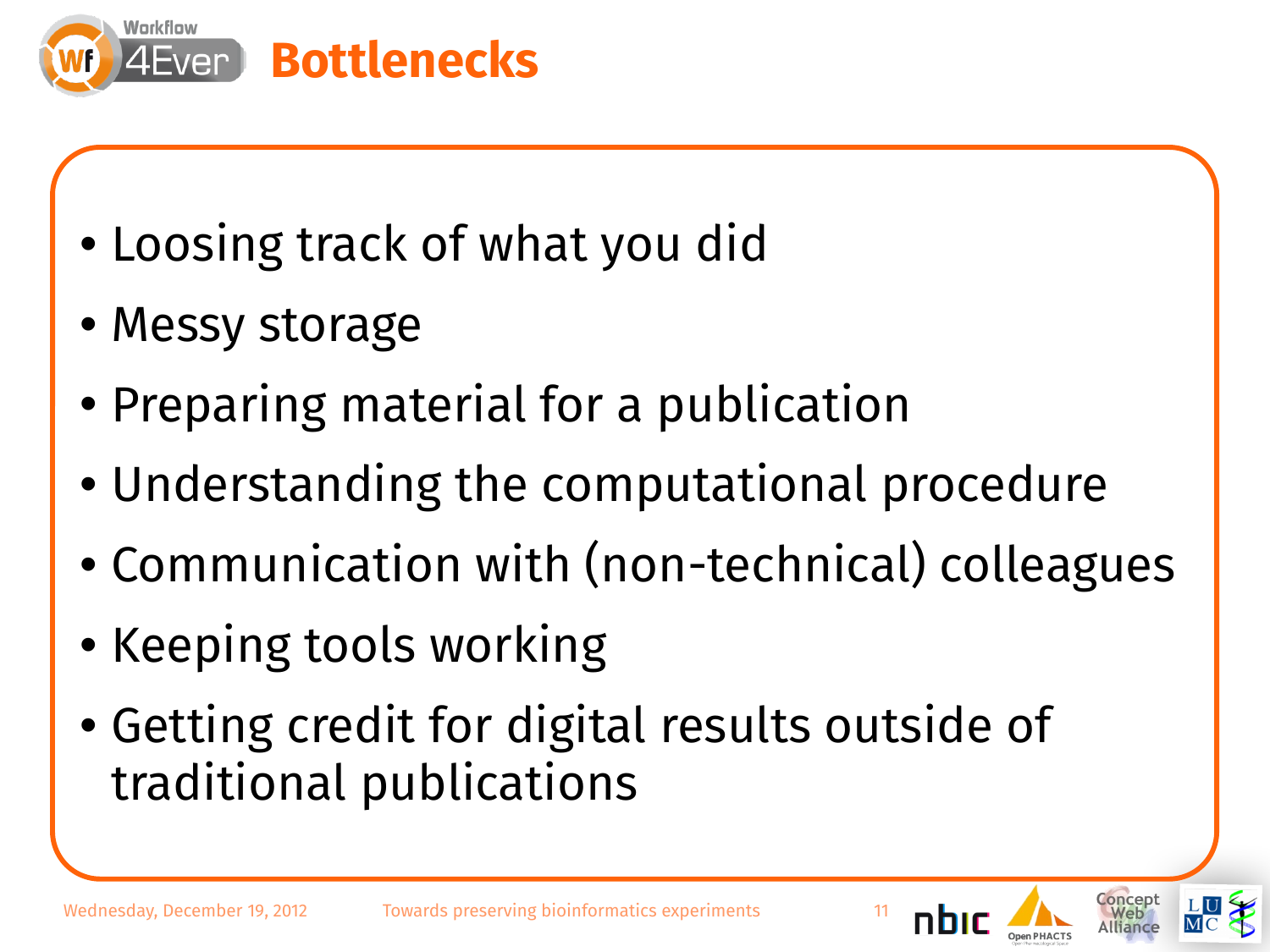

# Bottlenecks
Loosing track of what you did
Messy storage
Preparing material for a publication
Understanding the computational procedure
Communication with (non-technical) colleagues
Keeping tools working
Getting credit for digital results outside of traditional publications
Wednesday, December 19, 2012
Towards preserving bioinformatics experiments
11